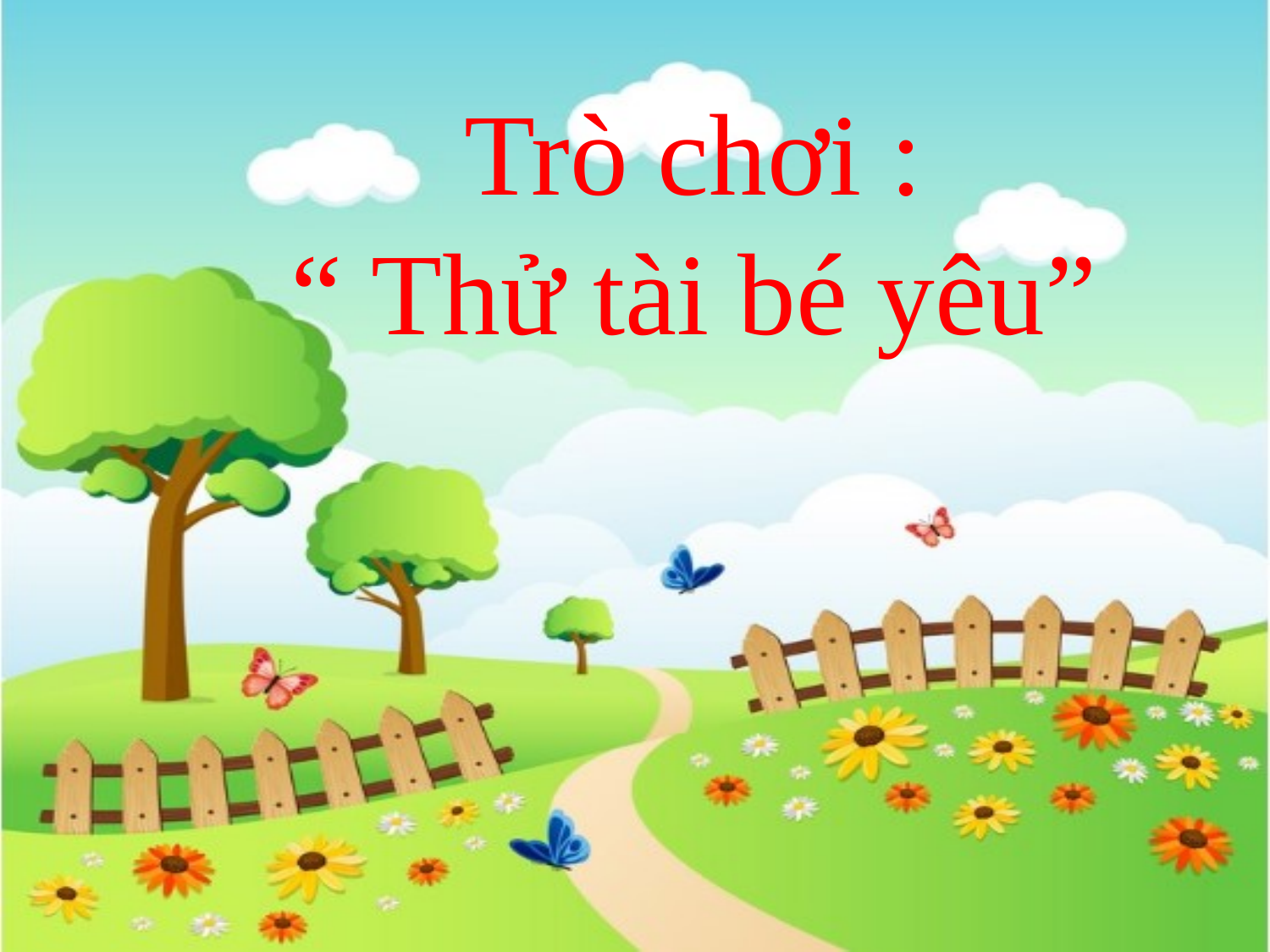

Trò chơi :
“ Thử tài bé yêu”